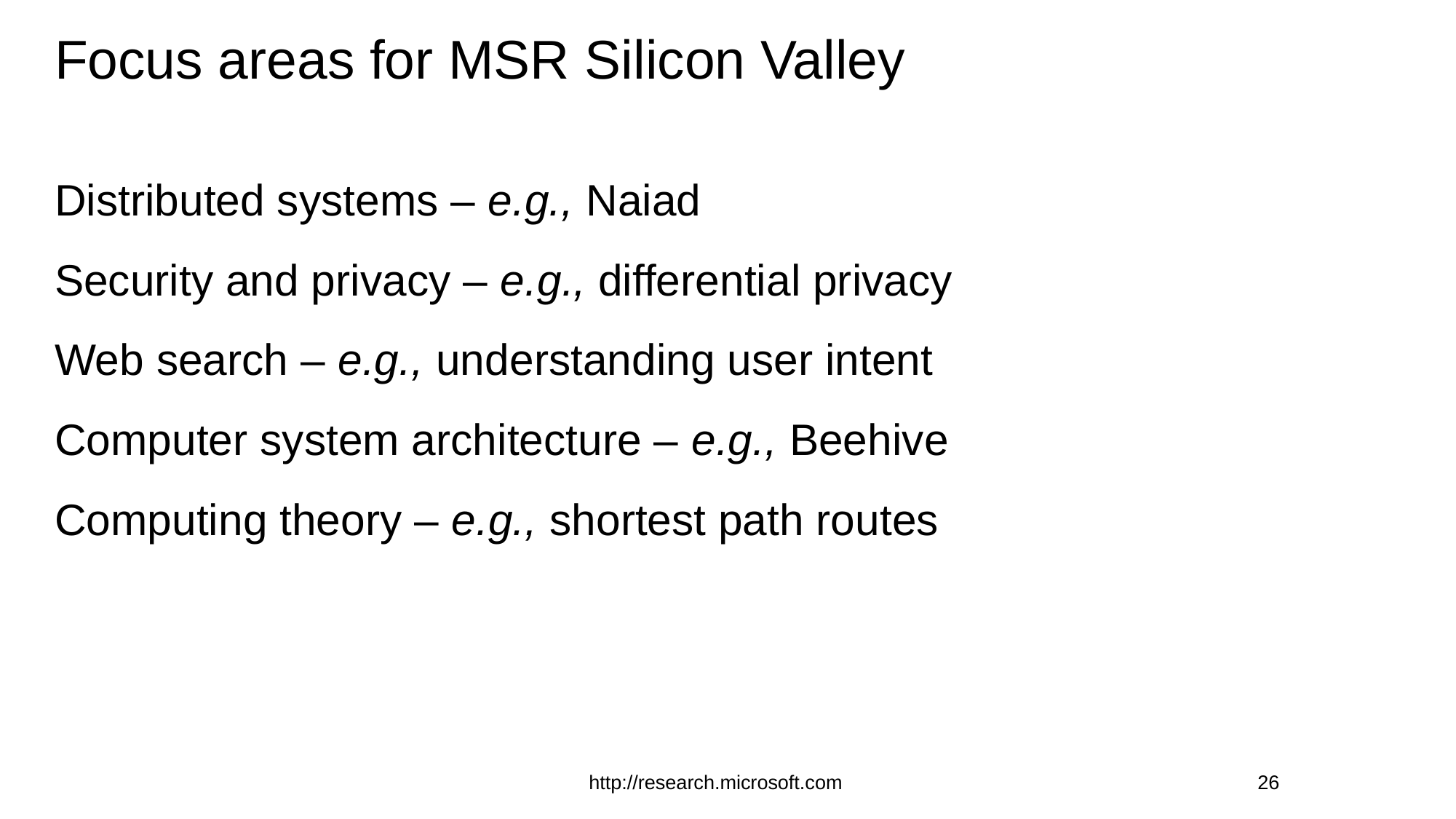

# Focus areas for MSR Silicon Valley
Distributed systems – e.g., Naiad
Security and privacy – e.g., differential privacy
Web search – e.g., understanding user intent
Computer system architecture – e.g., Beehive
Computing theory – e.g., shortest path routes
http://research.microsoft.com
26